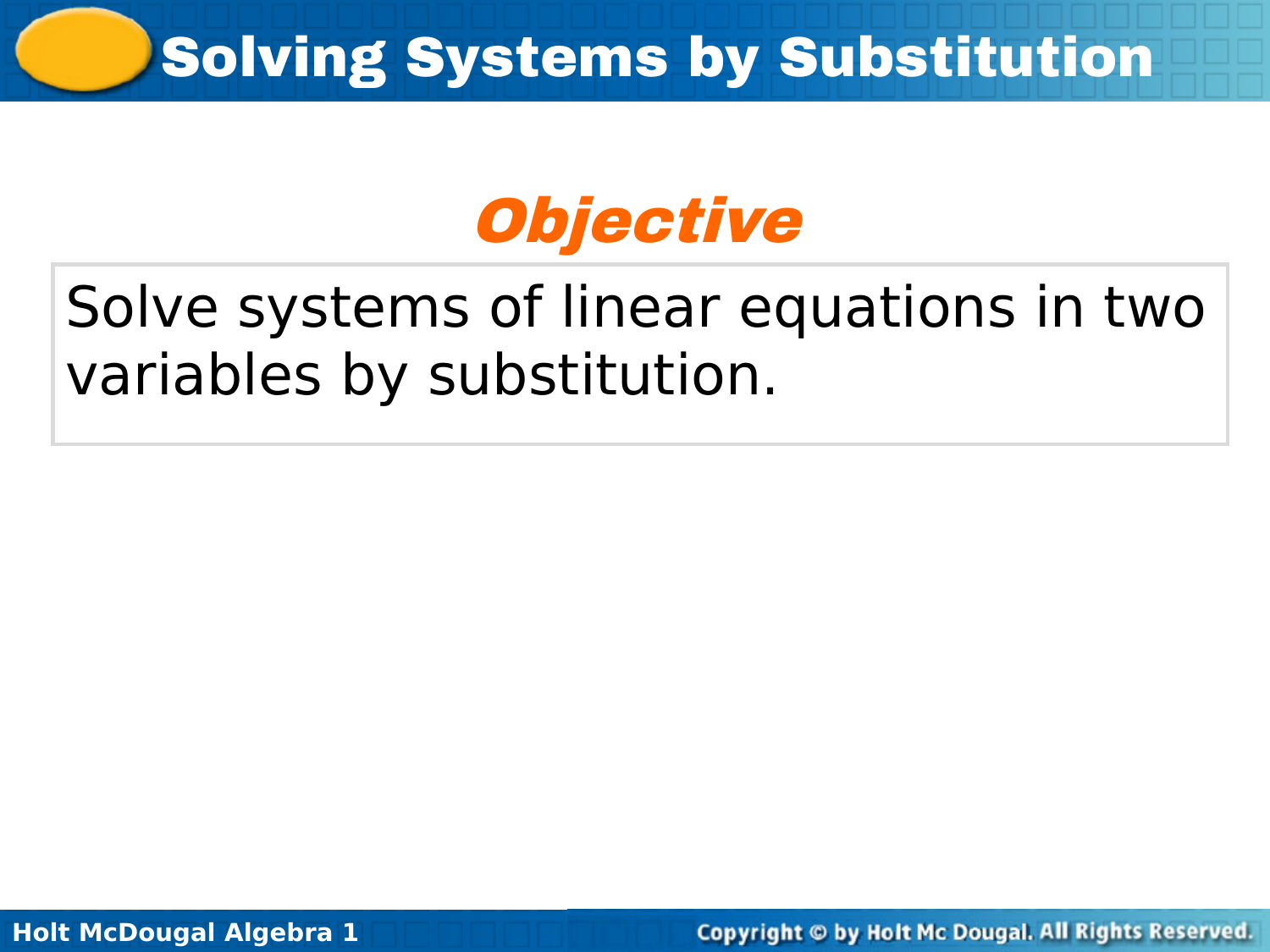

Objective
Solve systems of linear equations in two variables by substitution.